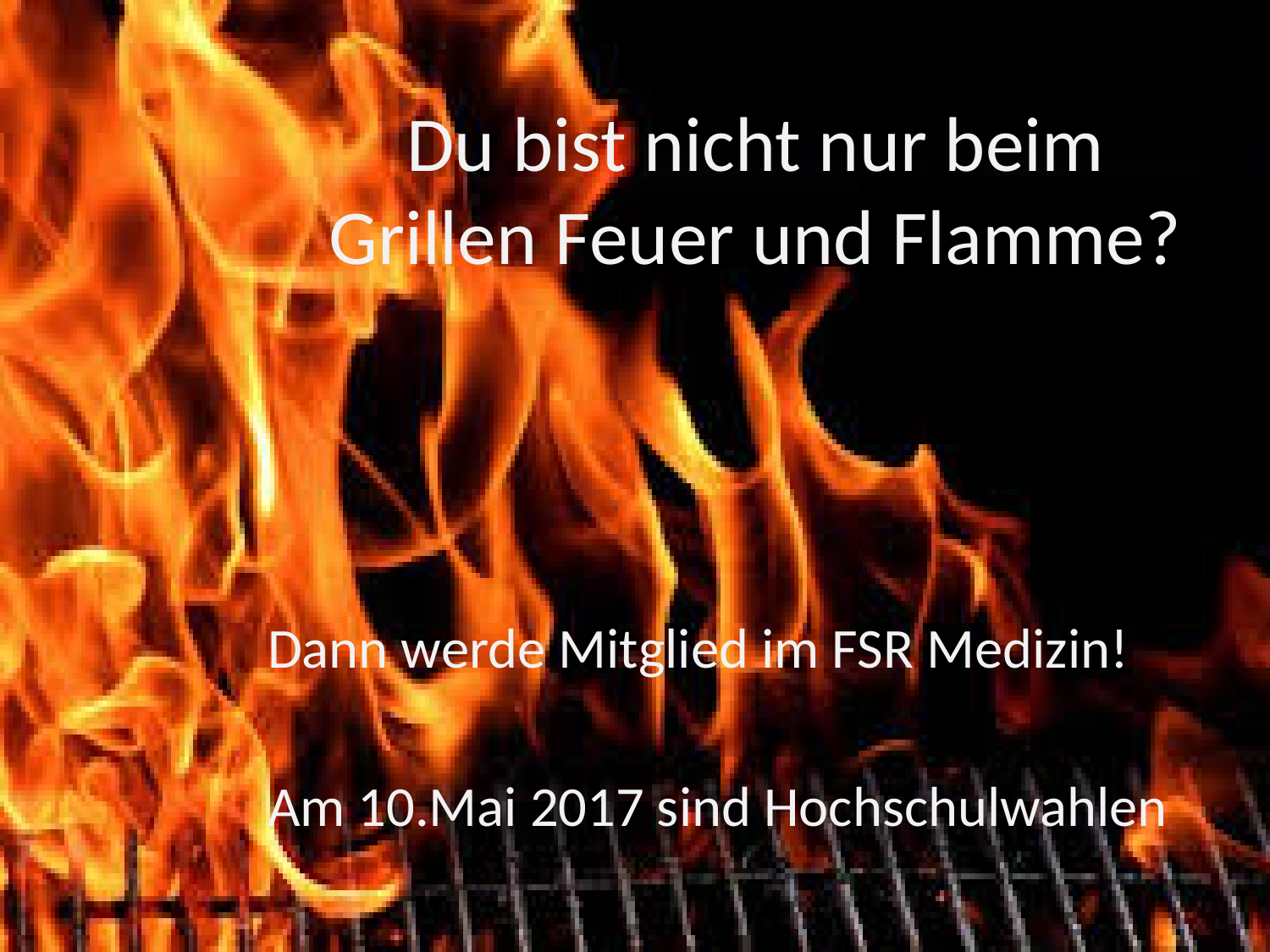

# Du bist nicht nur beim Grillen Feuer und Flamme?
Dann werde Mitglied im FSR Medizin!

Am 10.Mai 2017 sind Hochschulwahlen